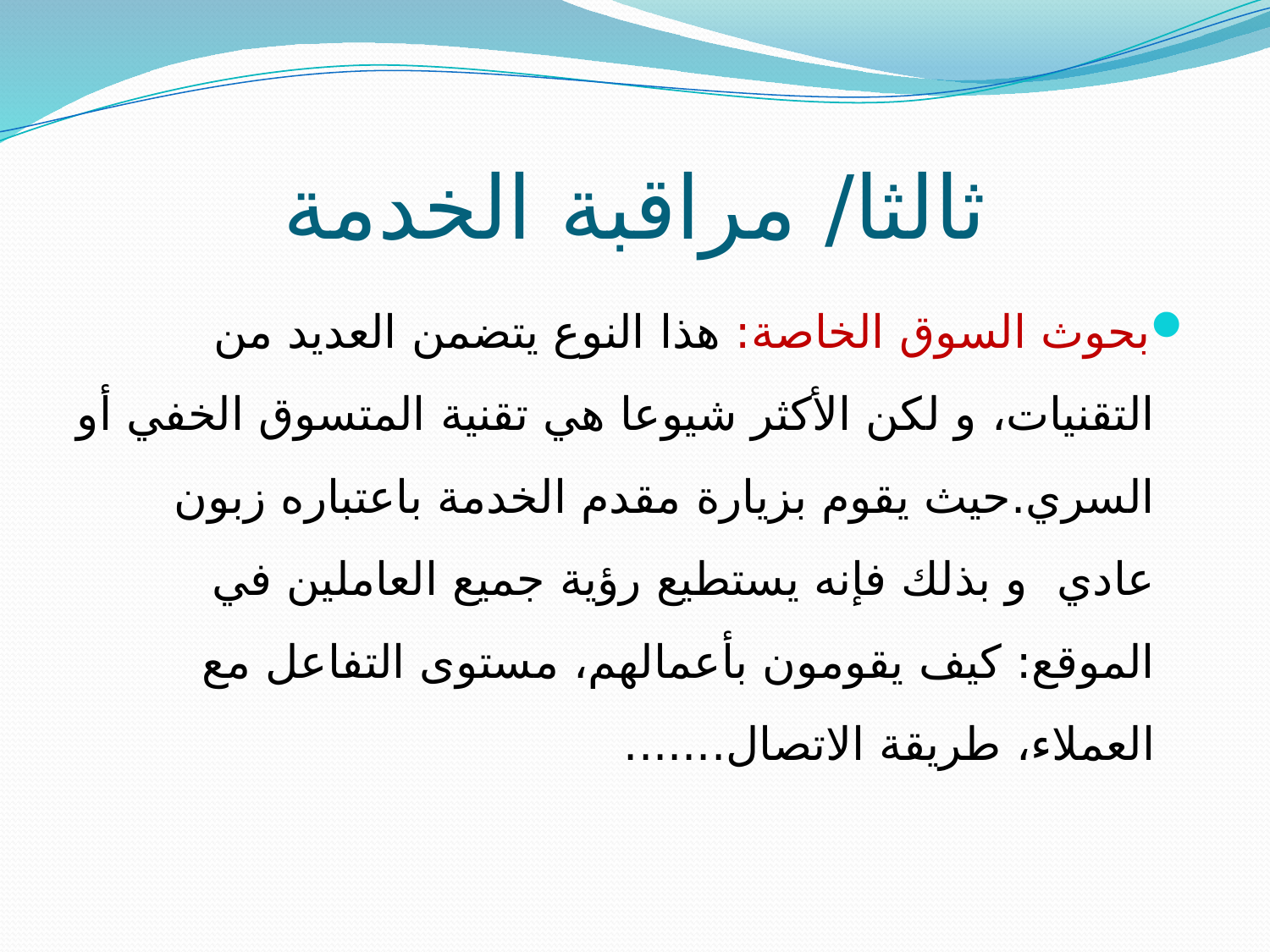

# ثالثا/ مراقبة الخدمة
بحوث السوق الخاصة: هذا النوع يتضمن العديد من التقنيات، و لكن الأكثر شيوعا هي تقنية المتسوق الخفي أو السري.حيث يقوم بزيارة مقدم الخدمة باعتباره زبون عادي  و بذلك فإنه يستطيع رؤية جميع العاملين في الموقع: كيف يقومون بأعمالهم، مستوى التفاعل مع العملاء، طريقة الاتصال.......